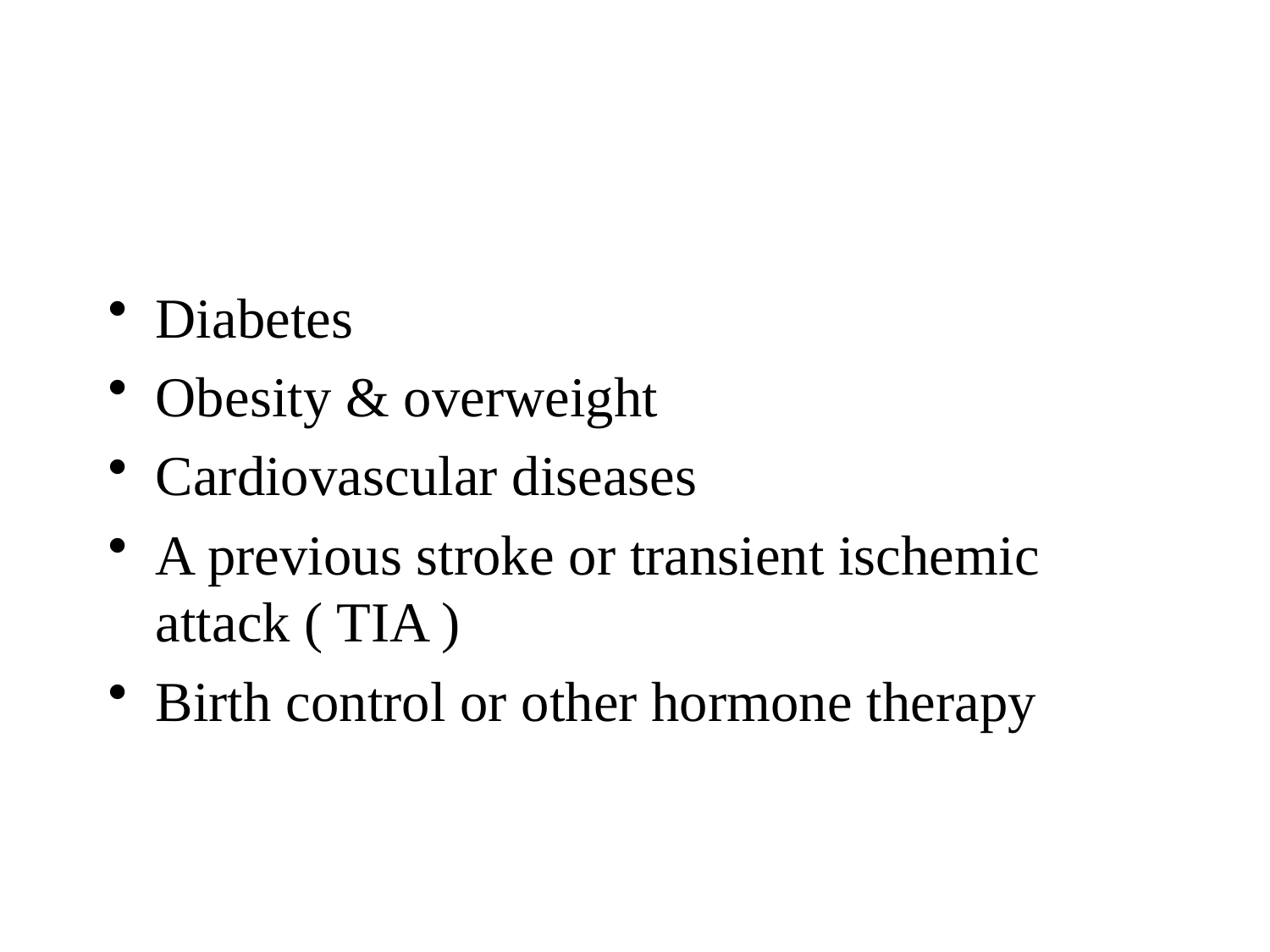

#
Diabetes
Obesity & overweight
Cardiovascular diseases
A previous stroke or transient ischemic attack ( TIA )
Birth control or other hormone therapy